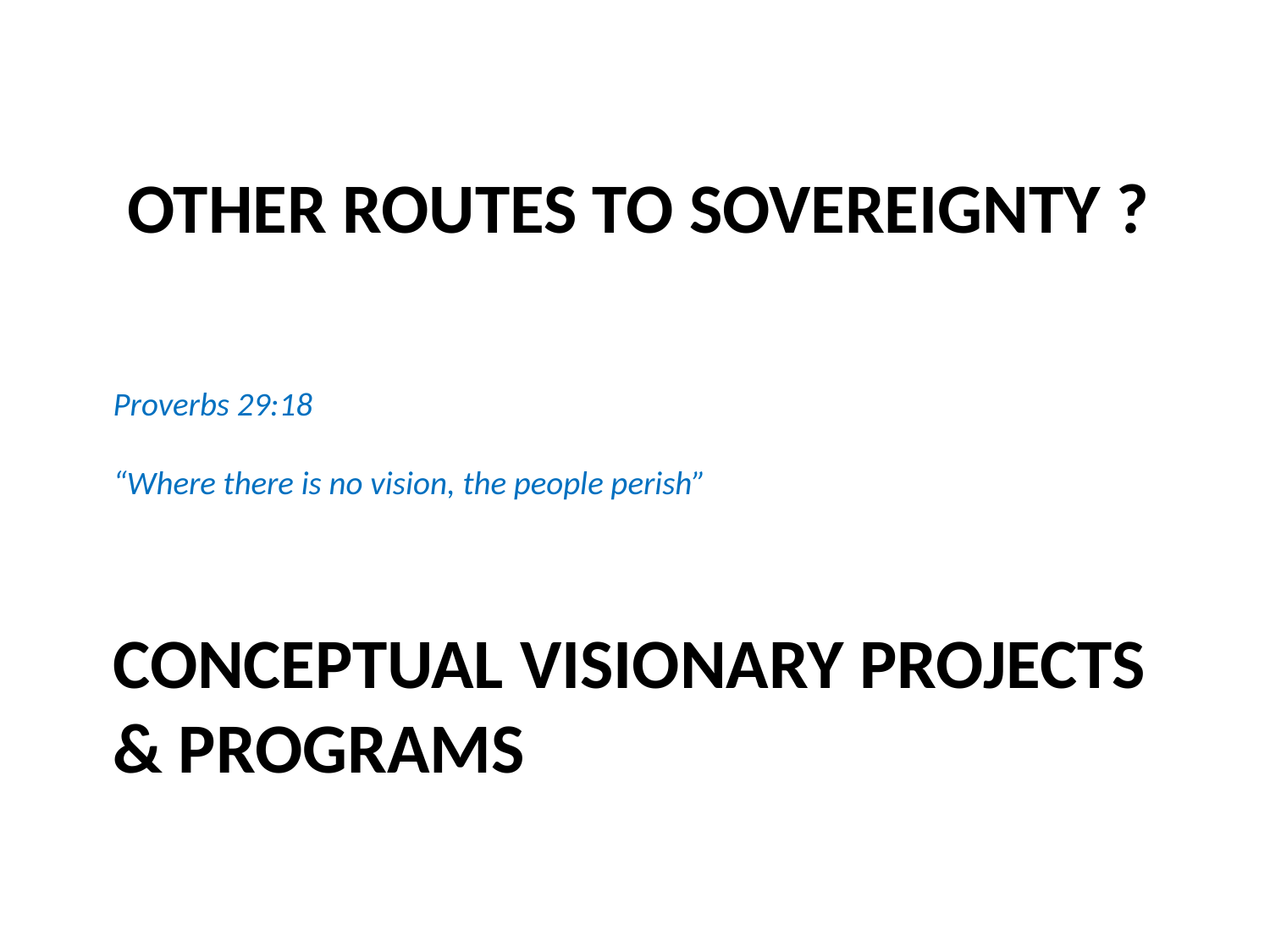

Other routes to Sovereignty ?
Proverbs 29:18
“Where there is no vision, the people perish”
# CONCEPTUAL Visionary projects & programs